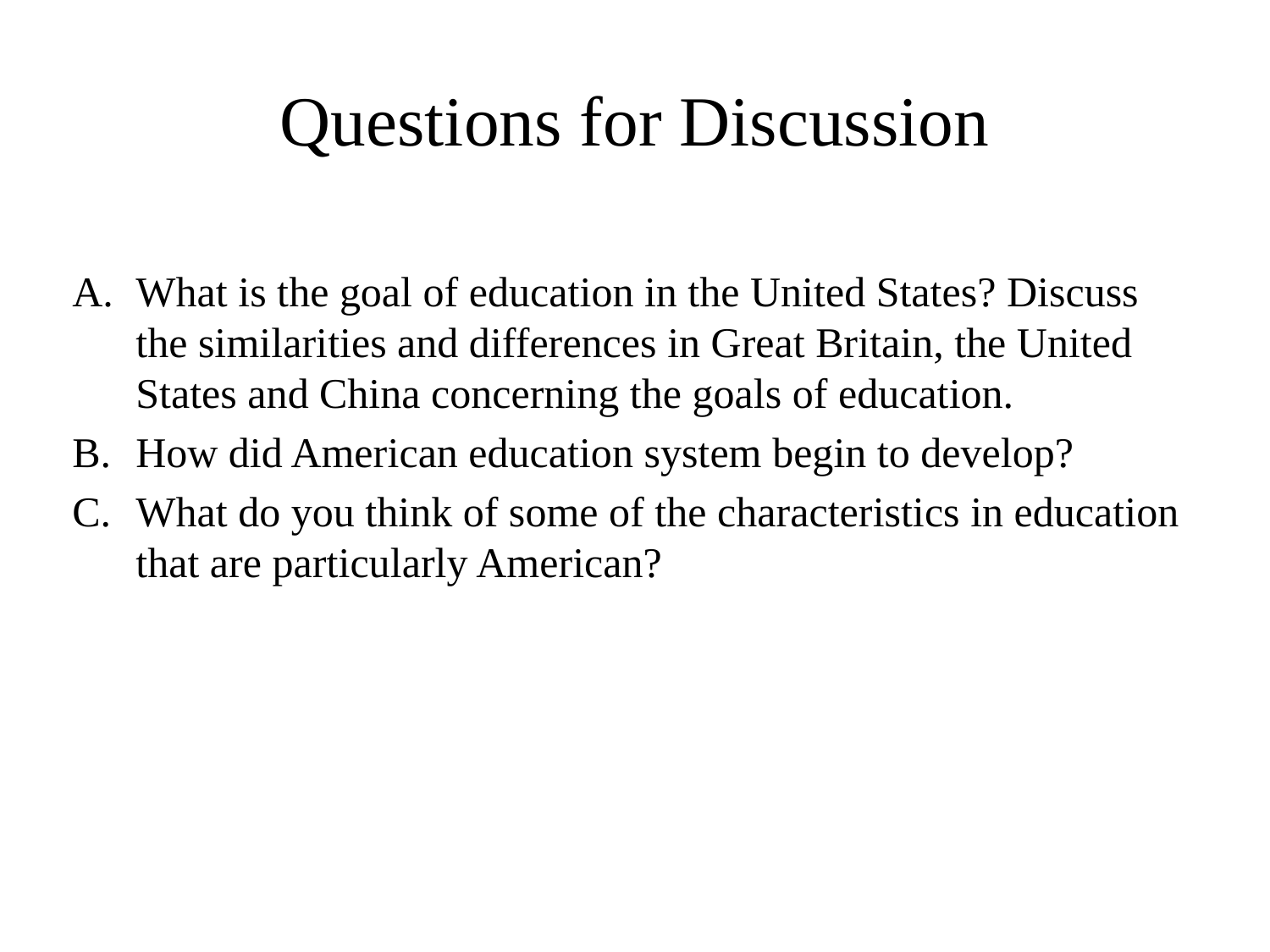

# Questions for Discussion
What is the goal of education in the United States? Discuss the similarities and differences in Great Britain, the United States and China concerning the goals of education.
How did American education system begin to develop?
What do you think of some of the characteristics in education that are particularly American?